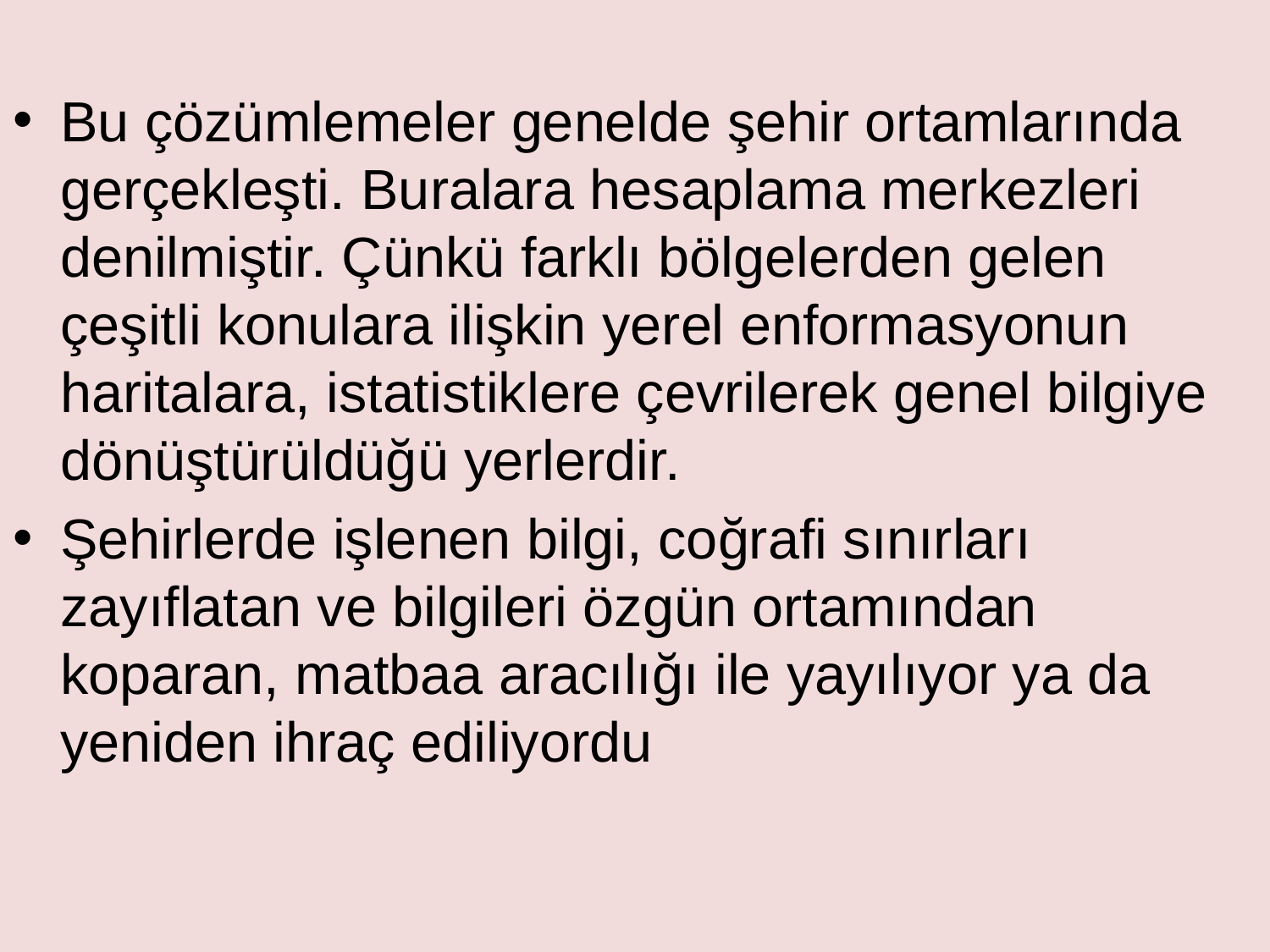

Bu çözümlemeler genelde şehir ortamlarında gerçekleşti. Buralara hesaplama merkezleri denilmiştir. Çünkü farklı bölgelerden gelen çeşitli konulara ilişkin yerel enformasyonun haritalara, istatistiklere çevrilerek genel bilgiye dönüştürüldüğü yerlerdir.
Şehirlerde işlenen bilgi, coğrafi sınırları zayıflatan ve bilgileri özgün ortamından koparan, matbaa aracılığı ile yayılıyor ya da yeniden ihraç ediliyordu